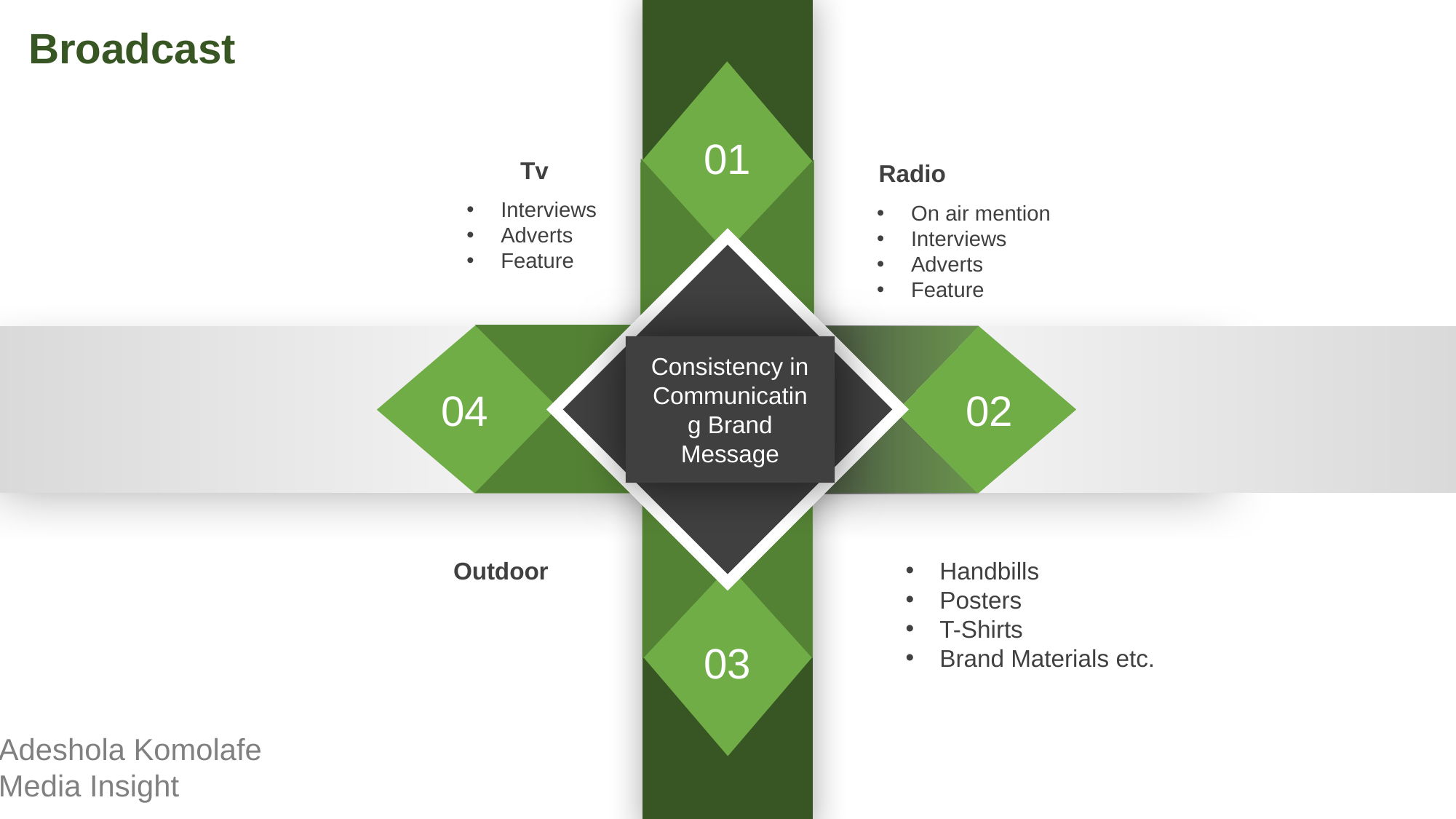

Broadcast

01
Tv
Radio

Interviews
Adverts
Feature
On air mention
Interviews
Adverts
Feature

Consistency in Communicating Brand Message
04
02

Outdoor
Handbills
Posters
T-Shirts
Brand Materials etc.

03
Adeshola Komolafe
Media Insight